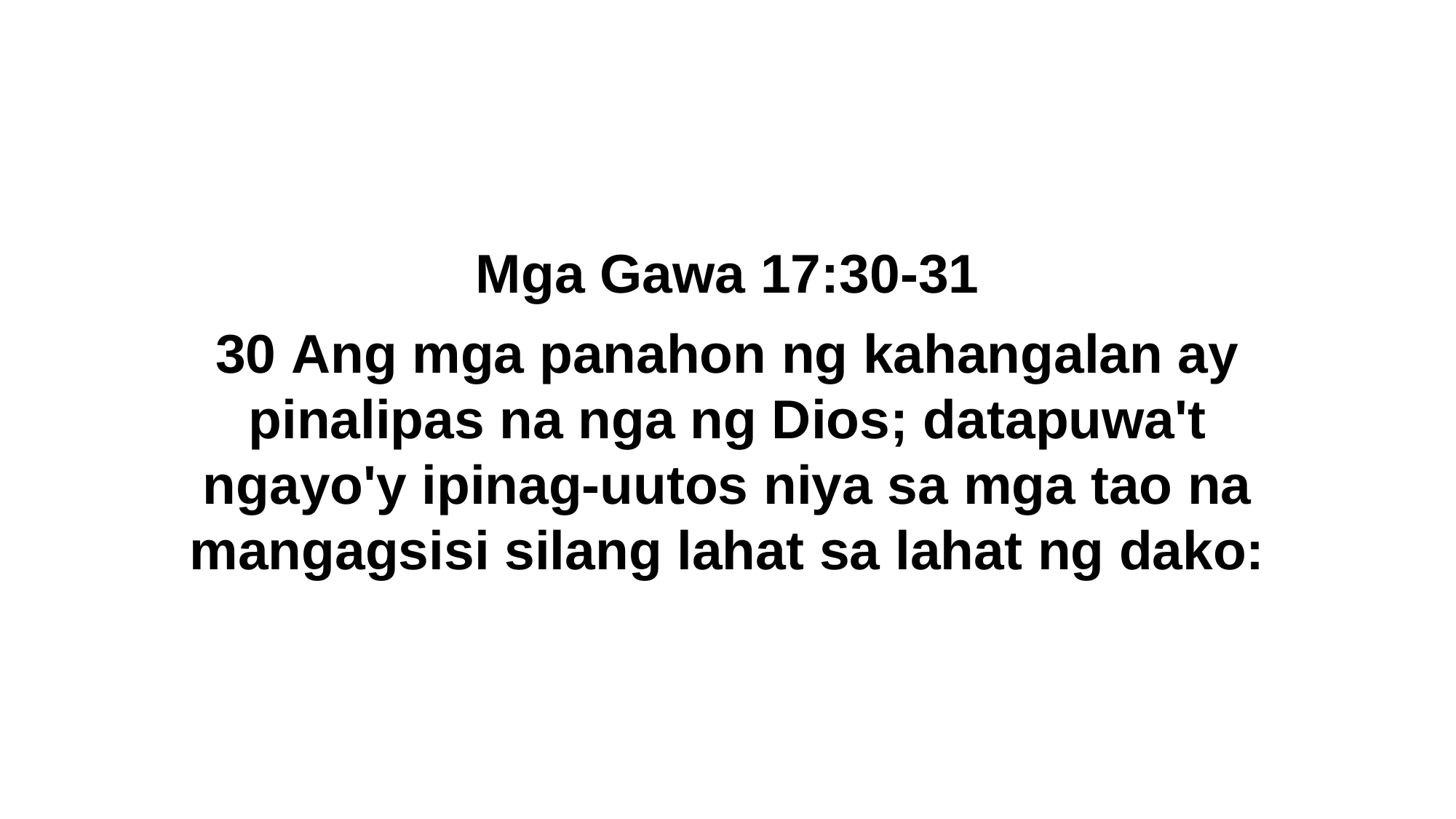

Mga Gawa 17:30-31
30 Ang mga panahon ng kahangalan ay pinalipas na nga ng Dios; datapuwa't ngayo'y ipinag-uutos niya sa mga tao na mangagsisi silang lahat sa lahat ng dako: